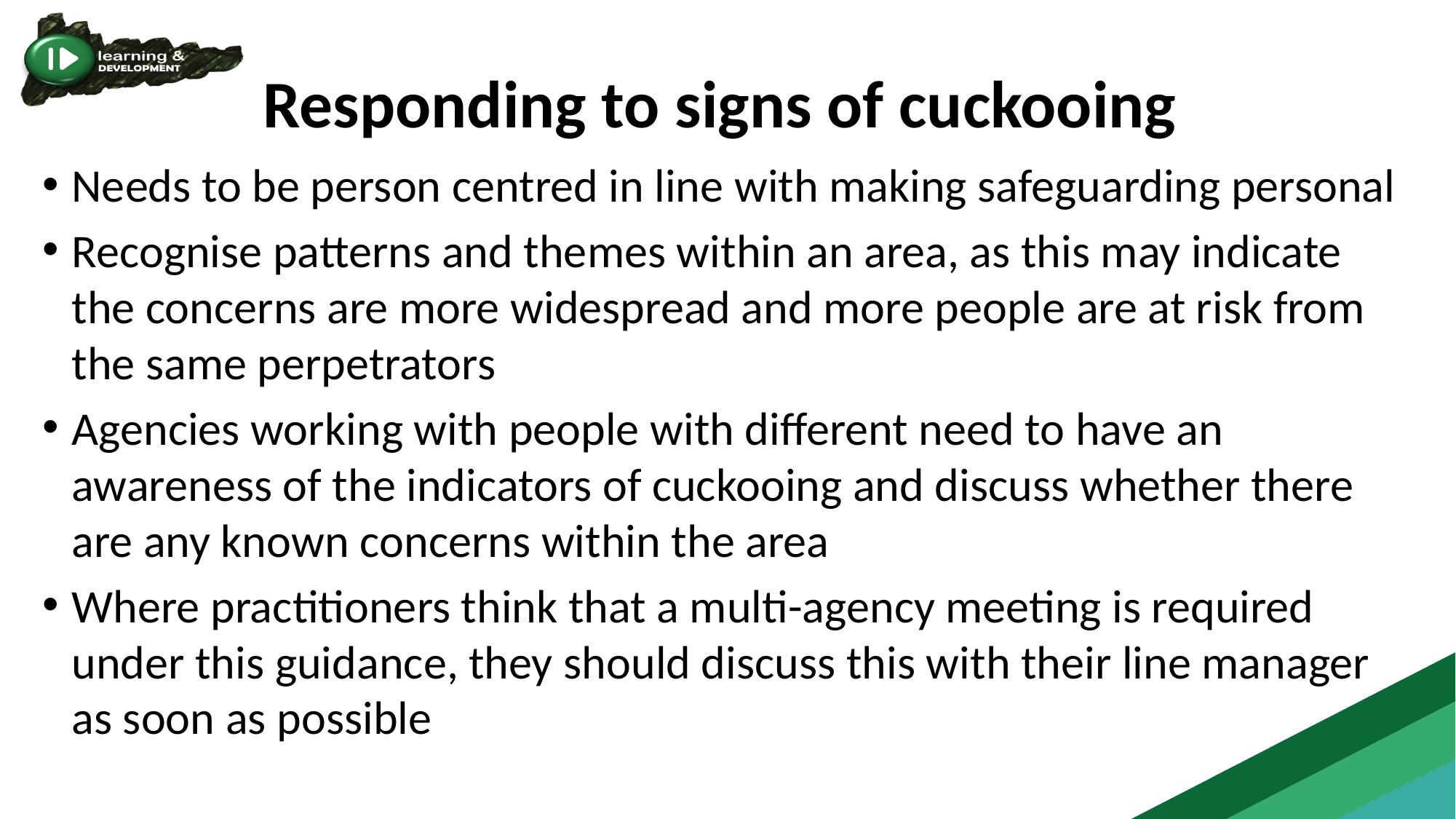

# Responding to signs of cuckooing
Needs to be person centred in line with making safeguarding personal
Recognise patterns and themes within an area, as this may indicate the concerns are more widespread and more people are at risk from the same perpetrators
Agencies working with people with different need to have an awareness of the indicators of cuckooing and discuss whether there are any known concerns within the area
Where practitioners think that a multi-agency meeting is required under this guidance, they should discuss this with their line manager as soon as possible